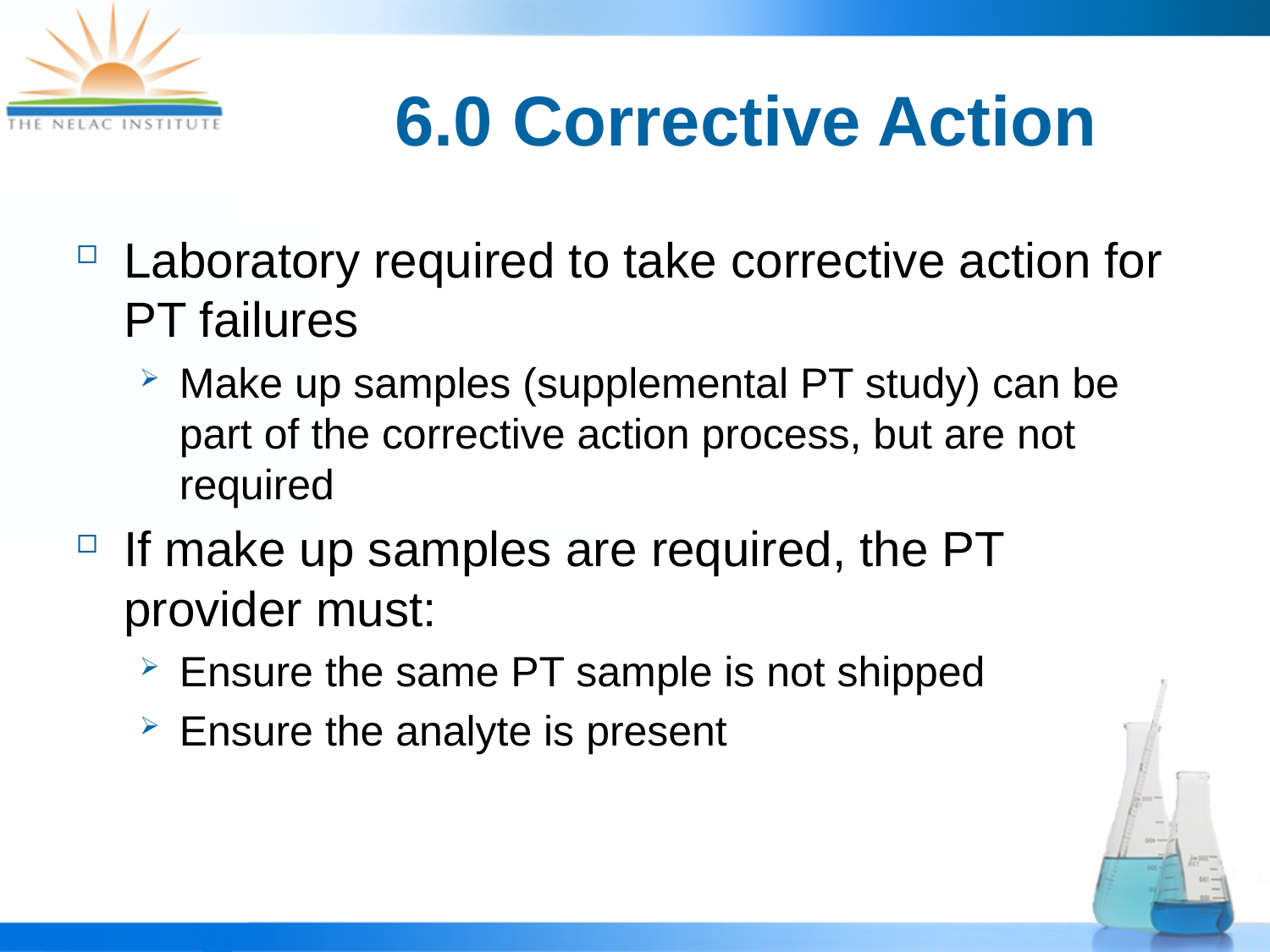

# 6.0 Corrective Action
Laboratory required to take corrective action for PT failures
Make up samples (supplemental PT study) can be part of the corrective action process, but are not required
If make up samples are required, the PT provider must:
Ensure the same PT sample is not shipped
Ensure the analyte is present